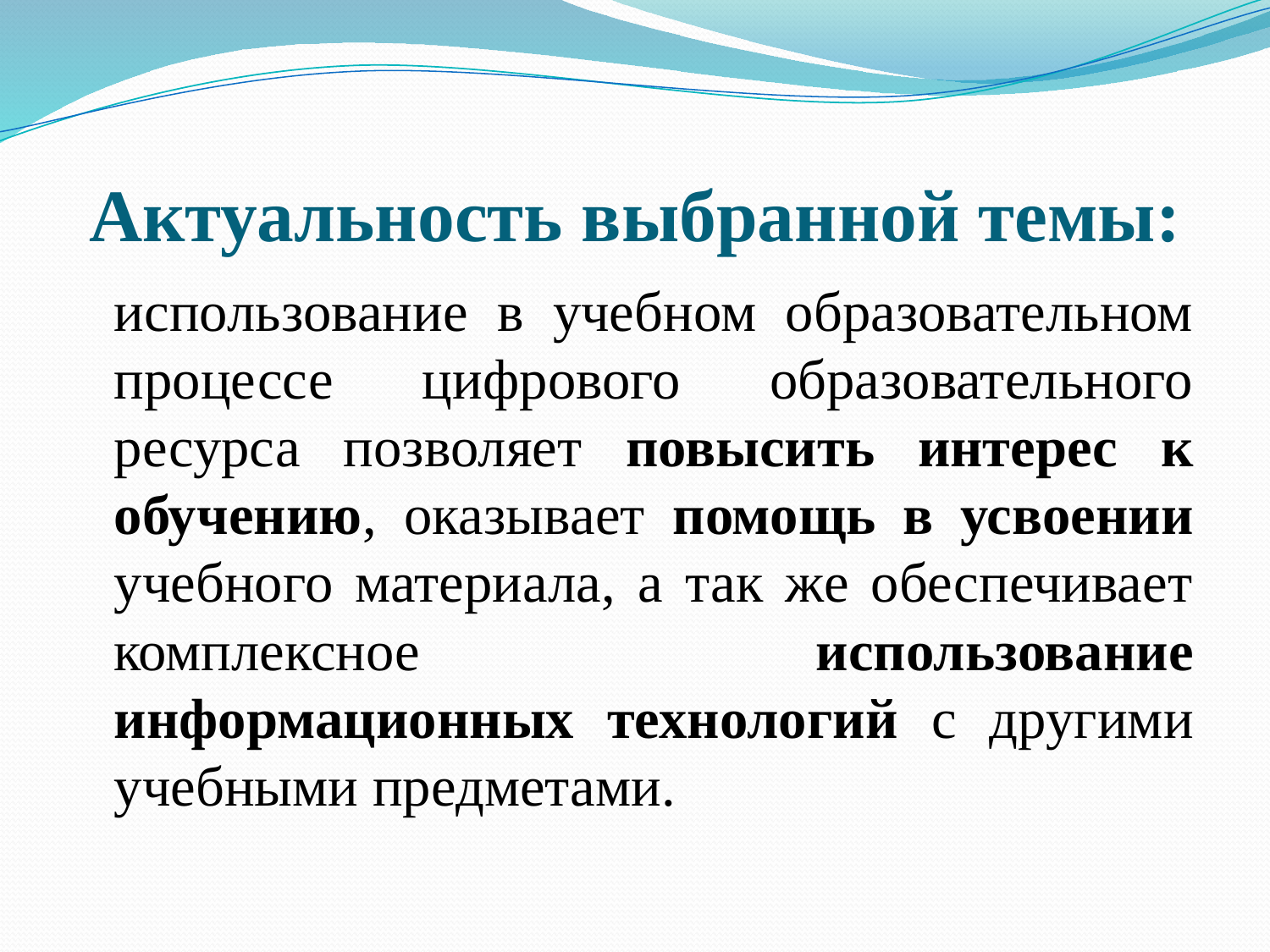

# Актуальность выбранной темы:
	использование в учебном образовательном процессе цифрового образовательного ресурса позволяет повысить интерес к обучению, оказывает помощь в усвоении учебного материала, а так же обеспечивает комплексное использование информационных технологий с другими учебными предметами.